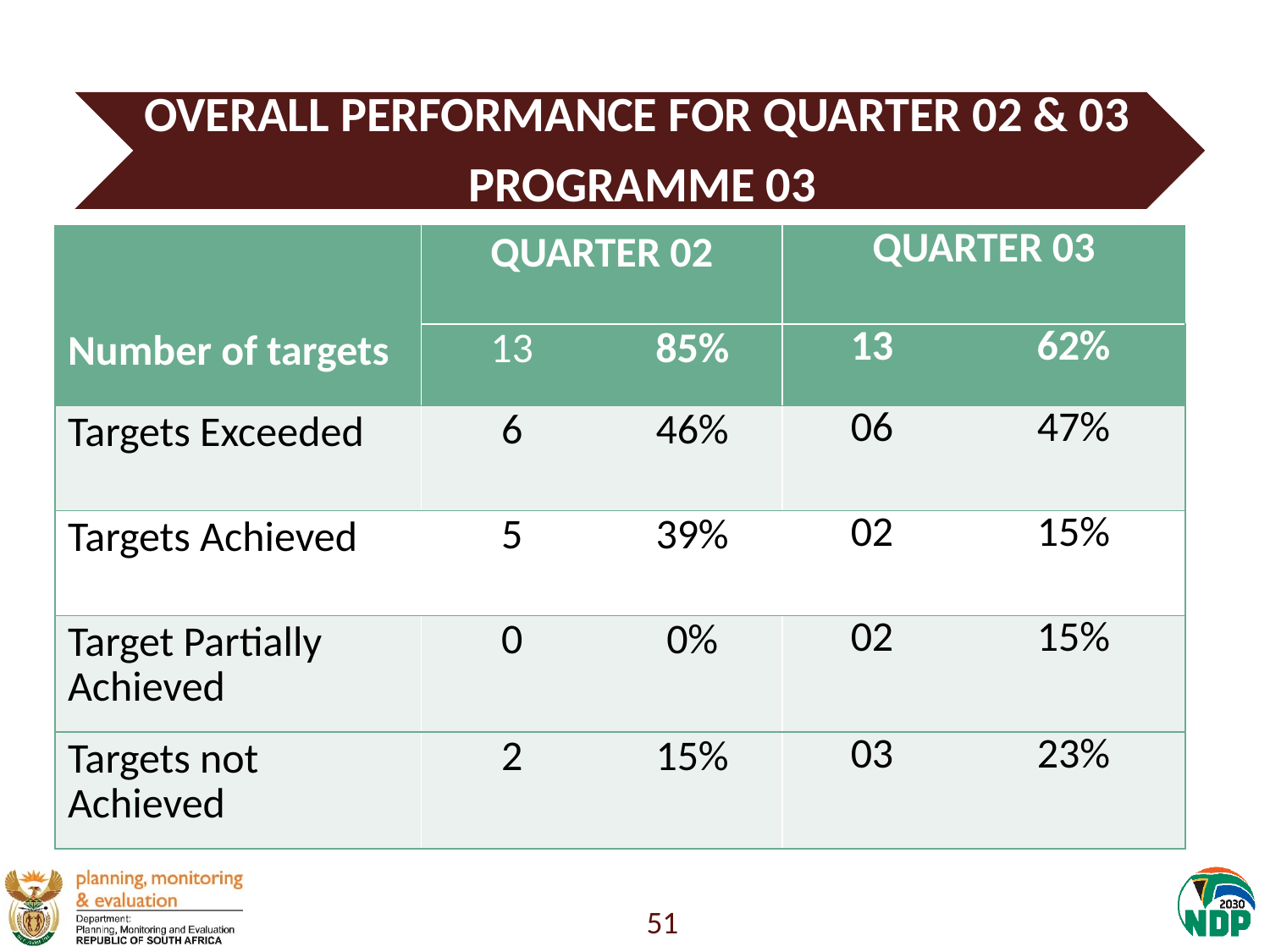

OVERALL PERFORMANCE FOR QUARTER 02 & 03
PROGRAMME 03
|  | QUARTER 02 |  | QUARTER 03 |  |
| --- | --- | --- | --- | --- |
| Number of targets | 13 | 85% | 13 | 62% |
| Targets Exceeded | 6 | 46% | 06 | 47% |
| Targets Achieved | 5 | 39% | 02 | 15% |
| Target Partially Achieved | 0 | 0% | 02 | 15% |
| Targets not Achieved | 2 | 15% | 03 | 23% |
51